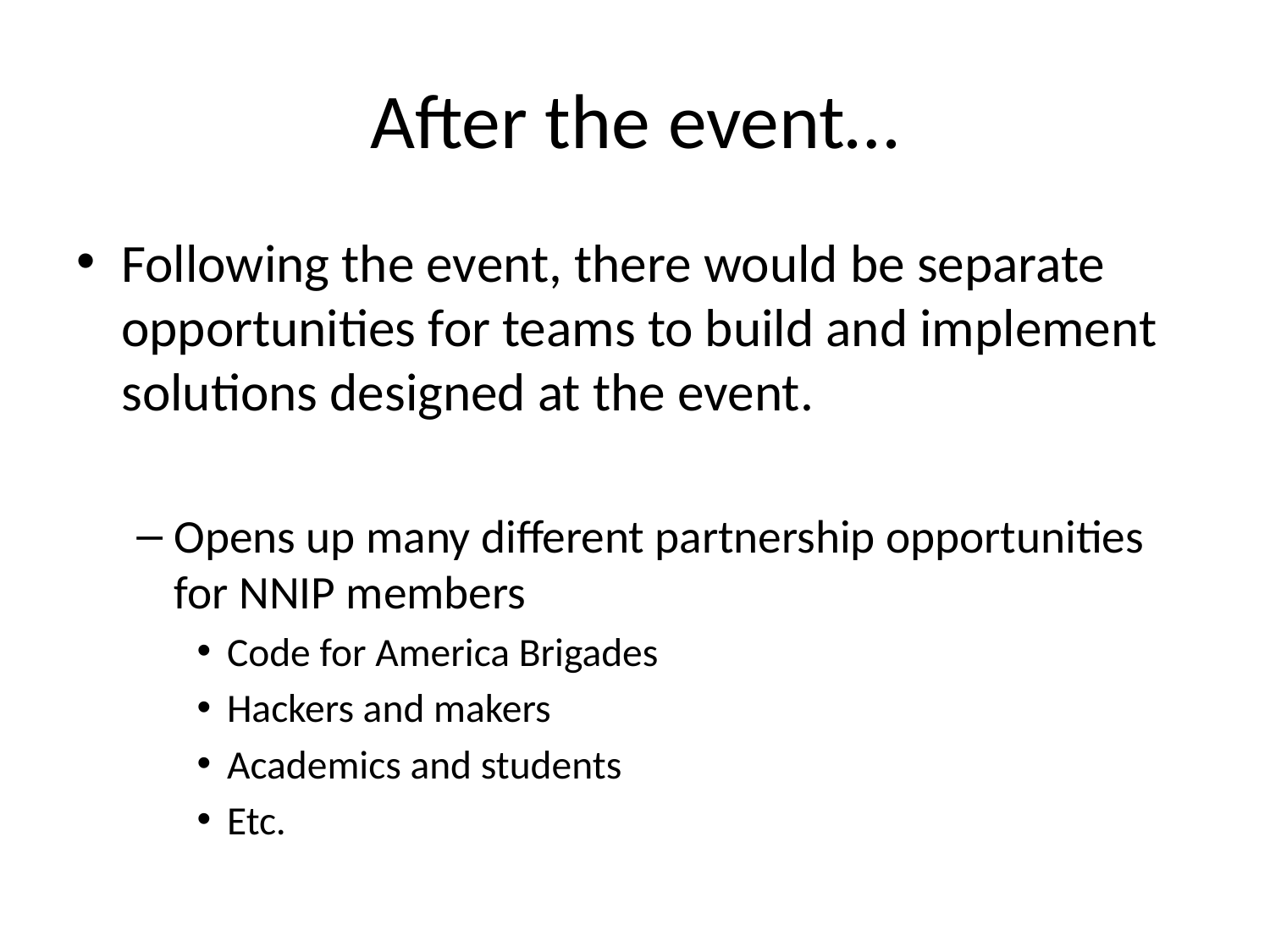

# After the event…
Following the event, there would be separate opportunities for teams to build and implement solutions designed at the event.

Opens up many different partnership opportunities for NNIP members
Code for America Brigades
Hackers and makers
Academics and students
Etc.